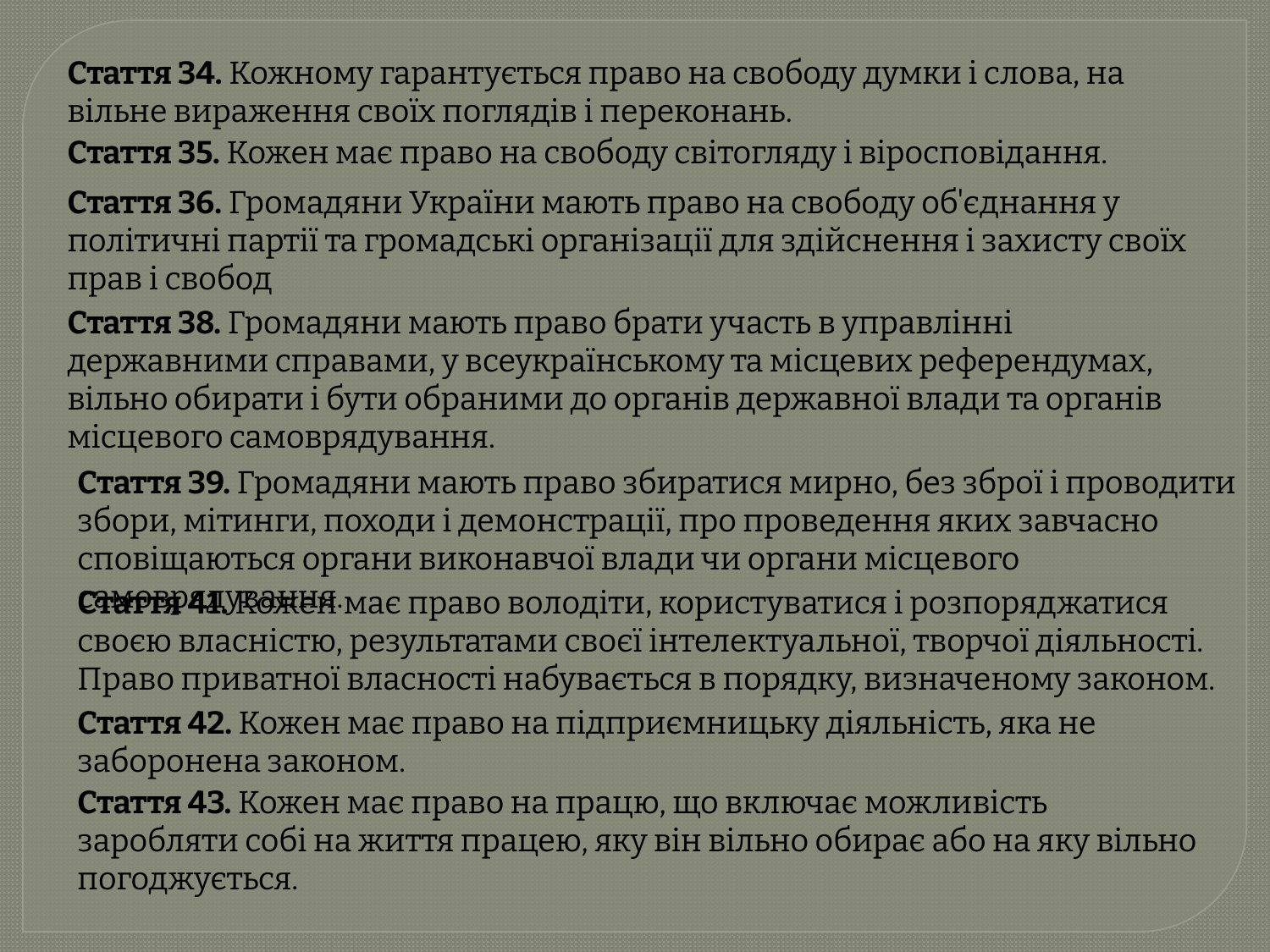

Стаття 34. Кожному гарантується право на свободу думки і слова, на вільне вираження своїх поглядів і переконань.
Стаття 35. Кожен має право на свободу світогляду і віросповідання.
Стаття 36. Громадяни України мають право на свободу об'єднання у політичні партії та громадські організації для здійснення і захисту своїх прав і свобод
Стаття 38. Громадяни мають право брати участь в управлінні державними справами, у всеукраїнському та місцевих референдумах, вільно обирати і бути обраними до органів державної влади та органів місцевого самоврядування.
Стаття 39. Громадяни мають право збиратися мирно, без зброї і проводити збори, мітинги, походи і демонстрації, про проведення яких завчасно сповіщаються органи виконавчої влади чи органи місцевого самоврядування.
Стаття 41. Кожен має право володіти, користуватися і розпоряджатися своєю власністю, результатами своєї інтелектуальної, творчої діяльності.
Право приватної власності набувається в порядку, визначеному законом.
Стаття 42. Кожен має право на підприємницьку діяльність, яка не заборонена законом.
Стаття 43. Кожен має право на працю, що включає можливість заробляти собі на життя працею, яку він вільно обирає або на яку вільно погоджується.